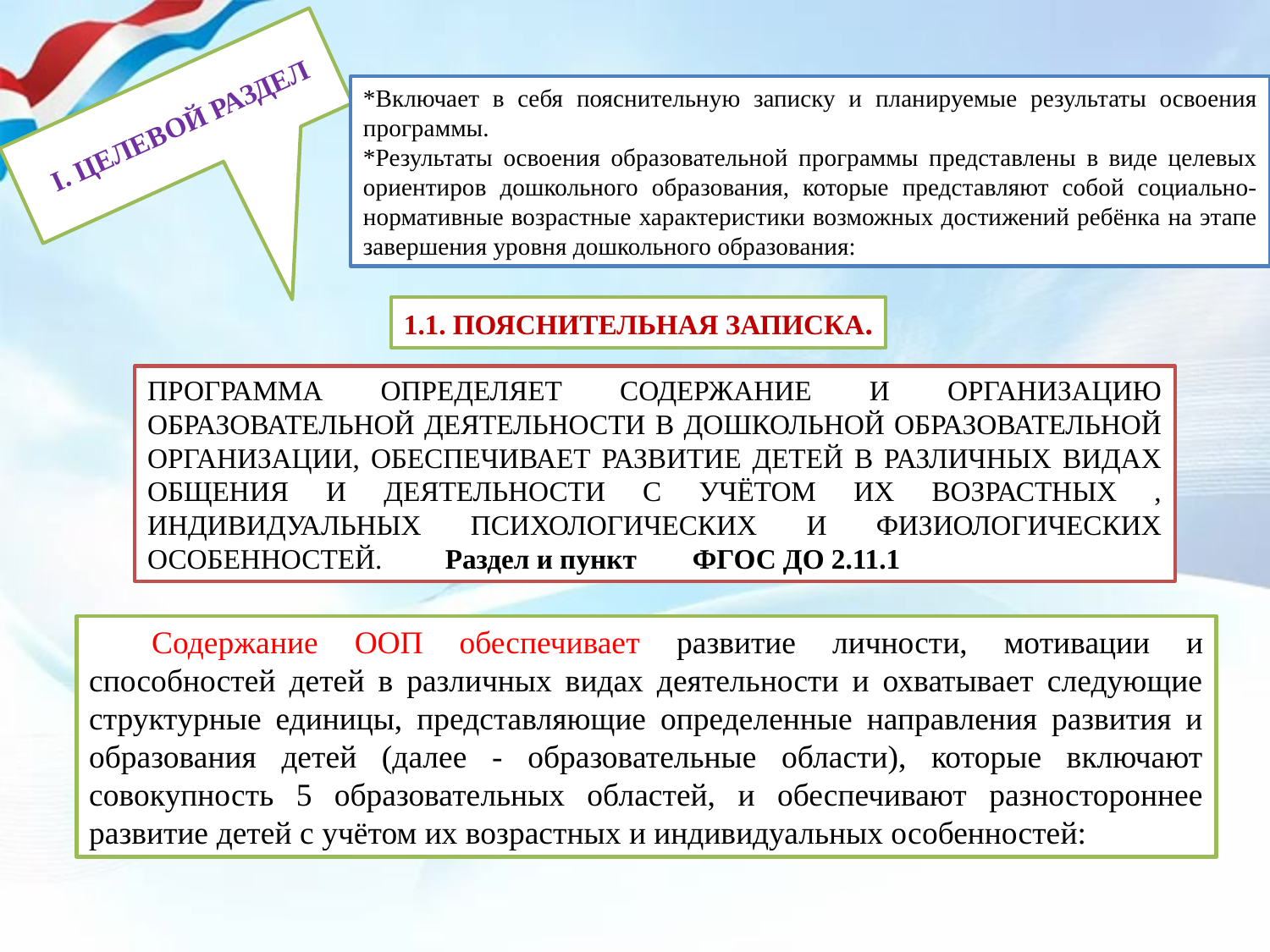

I. ЦЕЛЕВОЙ РАЗДЕЛ
*Включает в себя пояснительную записку и планируемые результаты освоения программы.
*Результаты освоения образовательной программы представлены в виде целевых ориентиров дошкольного образования, которые представляют собой социально- нормативные возрастные характеристики возможных достижений ребёнка на этапе завершения уровня дошкольного образования:
1.1. ПОЯСНИТЕЛЬНАЯ ЗАПИСКА.
ПРОГРАММА ОПРЕДЕЛЯЕТ СОДЕРЖАНИЕ И ОРГАНИЗАЦИЮ ОБРАЗОВАТЕЛЬНОЙ ДЕЯТЕЛЬНОСТИ В ДОШКОЛЬНОЙ ОБРАЗОВАТЕЛЬНОЙ ОРГАНИЗАЦИИ, ОБЕСПЕЧИВАЕТ РАЗВИТИЕ ДЕТЕЙ В РАЗЛИЧНЫХ ВИДАХ ОБЩЕНИЯ И ДЕЯТЕЛЬНОСТИ С УЧЁТОМ ИХ ВОЗРАСТНЫХ , ИНДИВИДУАЛЬНЫХ ПСИХОЛОГИЧЕСКИХ И ФИЗИОЛОГИЧЕСКИХ ОСОБЕННОСТЕЙ.         Раздел и пункт        ФГОС ДО 2.11.1
Содержание ООП обеспечивает развитие личности, мотивации и способностей детей в различных видах деятельности и охватывает следующие структурные единицы, представляющие определенные направления развития и образования детей (далее - образовательные области), которые включают совокупность 5 образовательных областей, и обеспечивают разностороннее развитие детей с учётом их возрастных и индивидуальных особенностей: